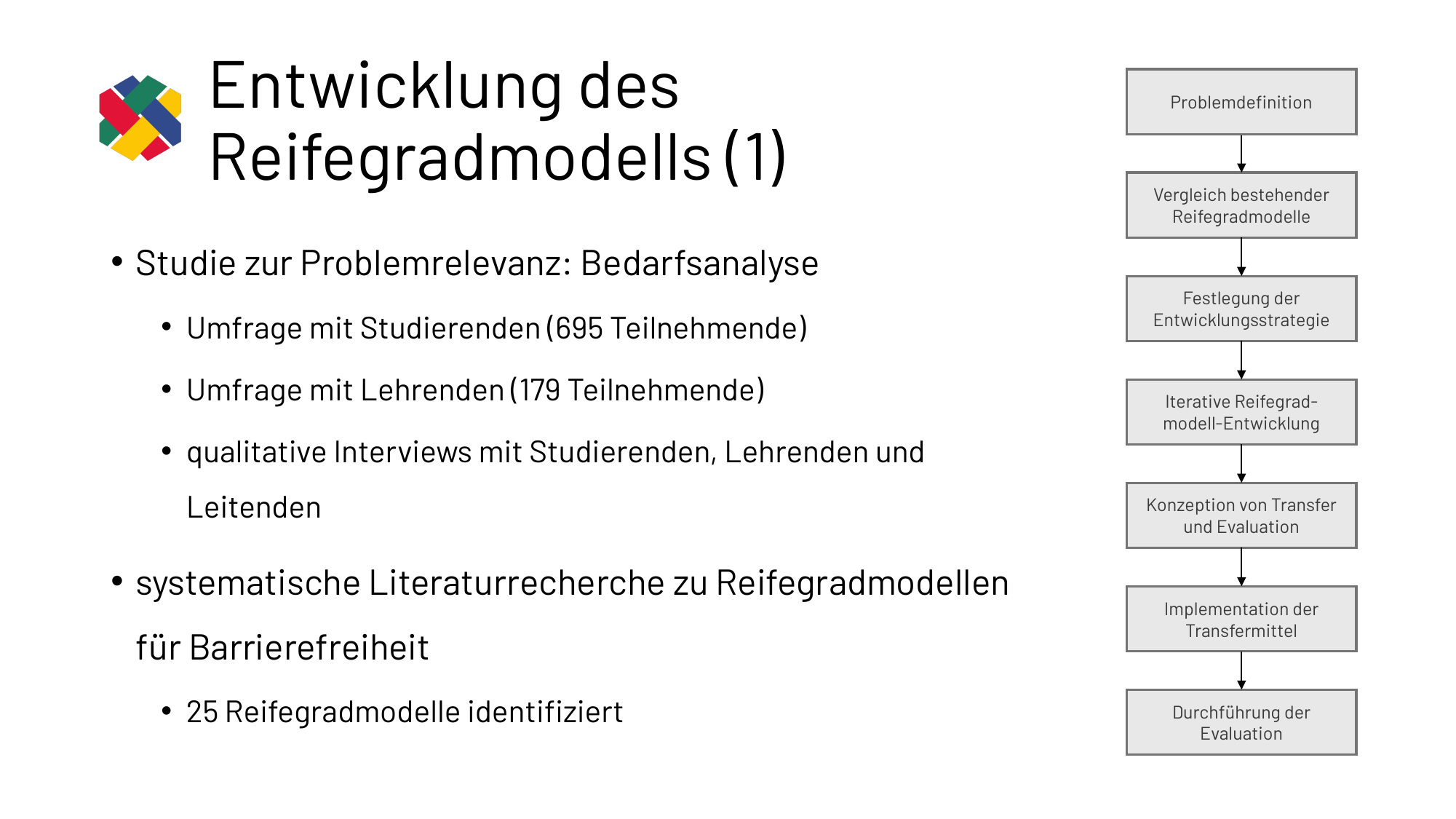

# Entwicklung des Reifegradmodells (1)
Problemdefinition
Vergleich bestehender Reifegradmodelle
Studie zur Problemrelevanz: Bedarfsanalyse
Umfrage mit Studierenden (695 Teilnehmende)
Umfrage mit Lehrenden (179 Teilnehmende)
qualitative Interviews mit Studierenden, Lehrenden und Leitenden
systematische Literaturrecherche zu Reifegradmodellen für Barrierefreiheit
25 Reifegradmodelle identifiziert

Festlegung der Entwicklungsstrategie
Iterative Reifegrad-modell-Entwicklung
Konzeption von Transfer und Evaluation
Implementation der Transfermittel
Durchführung der Evaluation